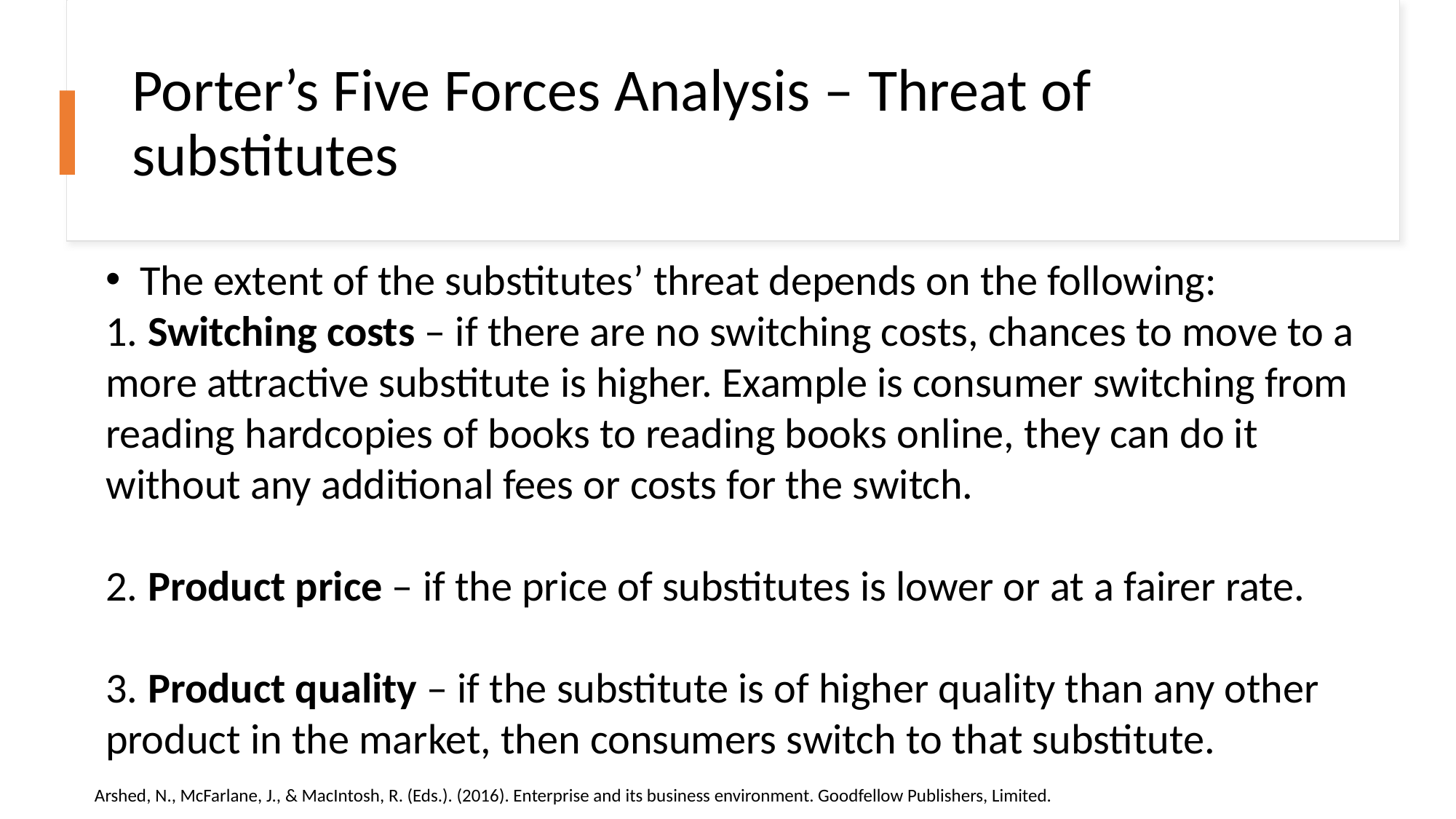

# Porter’s Five Forces Analysis – Threat of substitutes

The extent of the substitutes’ threat depends on the following:
1. Switching costs – if there are no switching costs, chances to move to a more attractive substitute is higher. Example is consumer switching from reading hardcopies of books to reading books online, they can do it without any additional fees or costs for the switch.

2. Product price – if the price of substitutes is lower or at a fairer rate.

3. Product quality – if the substitute is of higher quality than any other product in the market, then consumers switch to that substitute.

Arshed, N., McFarlane, J., & MacIntosh, R. (Eds.). (2016). Enterprise and its business environment. Goodfellow Publishers, Limited.